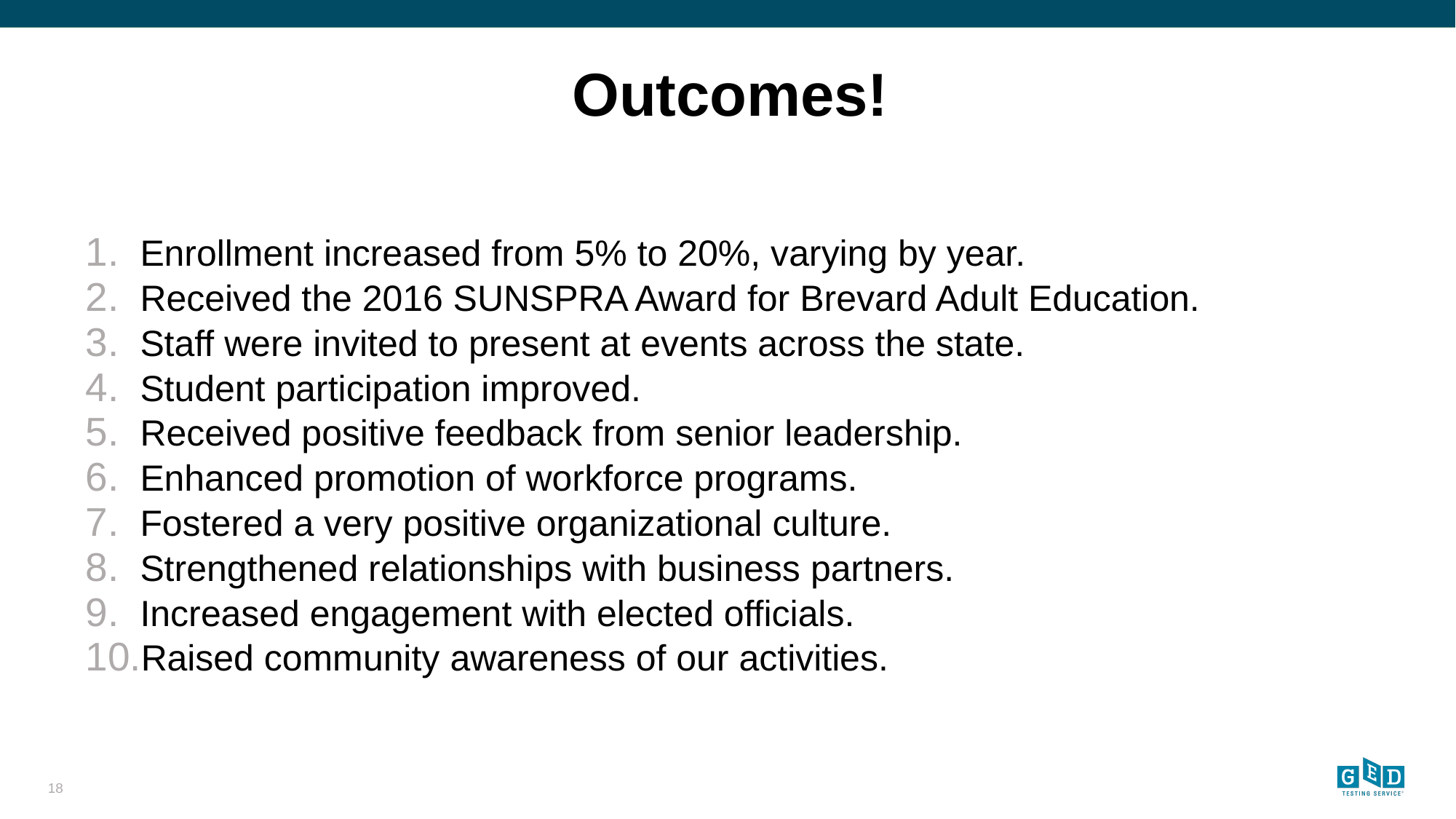

# Outcomes!
Enrollment increased from 5% to 20%, varying by year.
Received the 2016 SUNSPRA Award for Brevard Adult Education.
Staff were invited to present at events across the state.
Student participation improved.
Received positive feedback from senior leadership.
Enhanced promotion of workforce programs.
Fostered a very positive organizational culture.
Strengthened relationships with business partners.
Increased engagement with elected officials.
Raised community awareness of our activities.

18